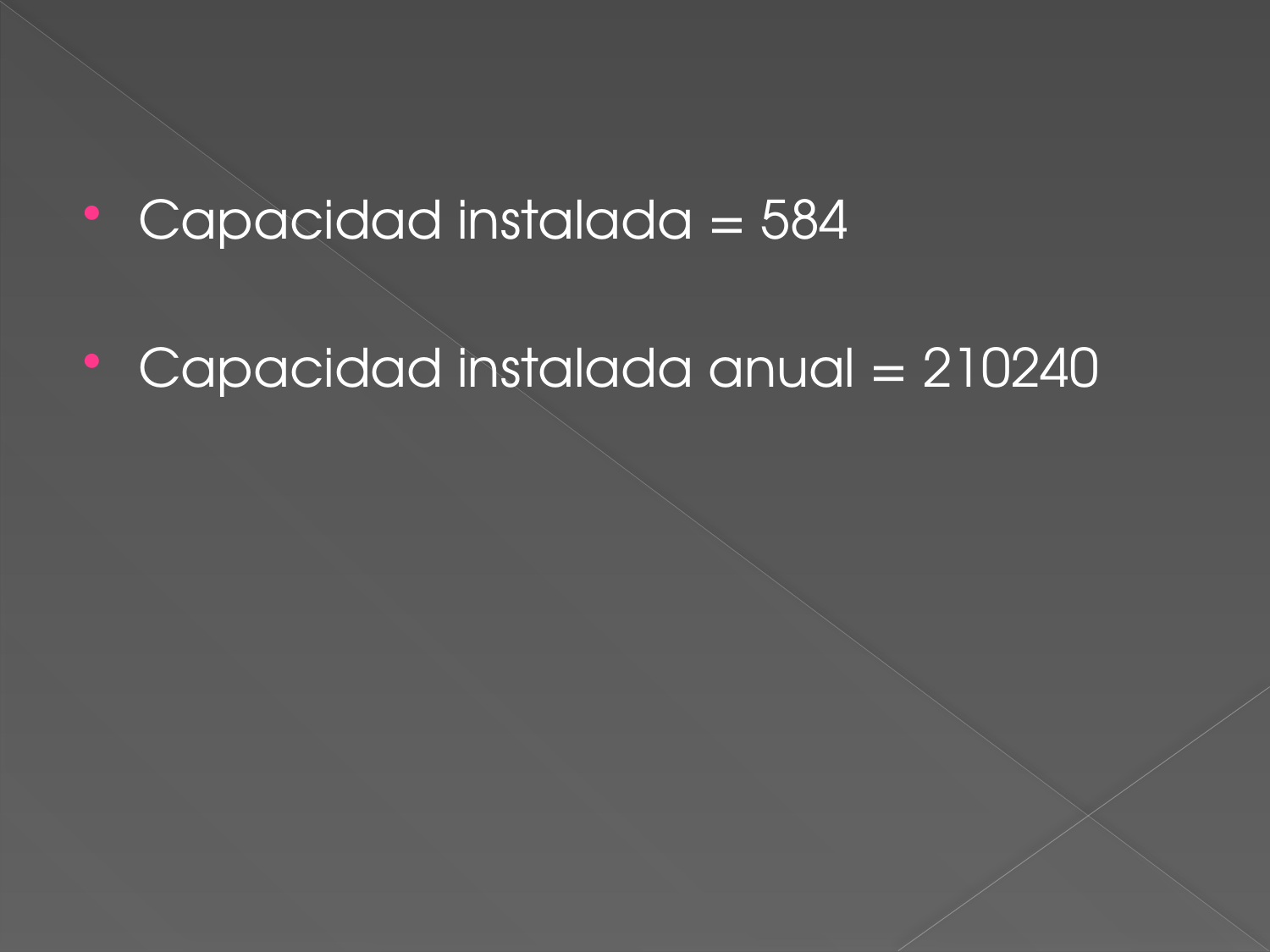

Capacidad instalada = 584

Capacidad instalada anual = 210240